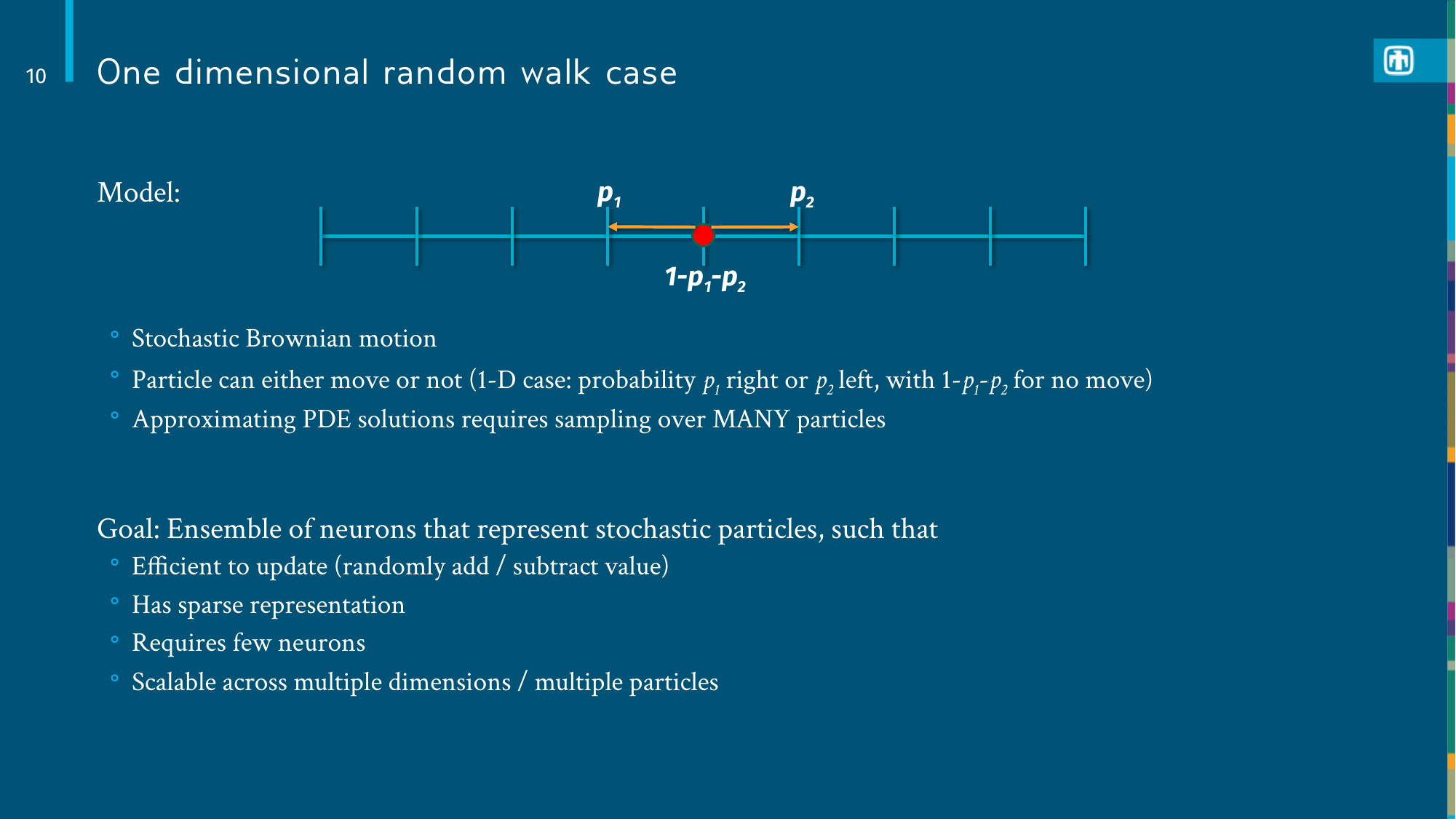

# One dimensional random walk case
10
p1
p2

1-p1-p2
Model:

Stochastic Brownian motion
Particle can either move or not (1-D case: probability p1 right or p2 left, with 1-p1-p2 for no move)
Approximating PDE solutions requires sampling over MANY particles

Goal: Ensemble of neurons that represent stochastic particles, such that
Efficient to update (randomly add / subtract value)
Has sparse representation
Requires few neurons
Scalable across multiple dimensions / multiple particles